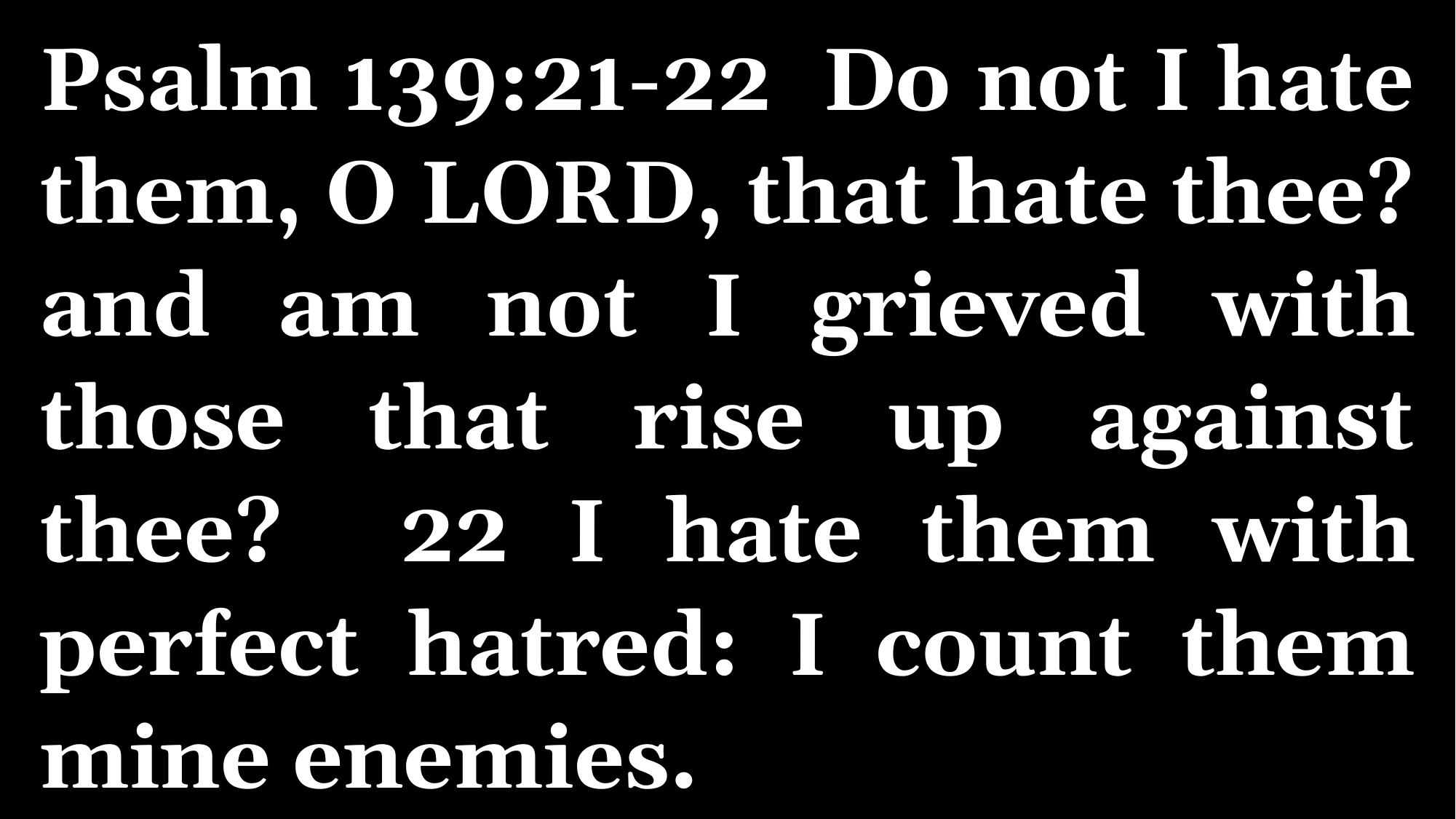

Psalm 139:21-22  Do not I hate them, O LORD, that hate thee? and am not I grieved with those that rise up against thee?  22 I hate them with perfect hatred: I count them mine enemies.